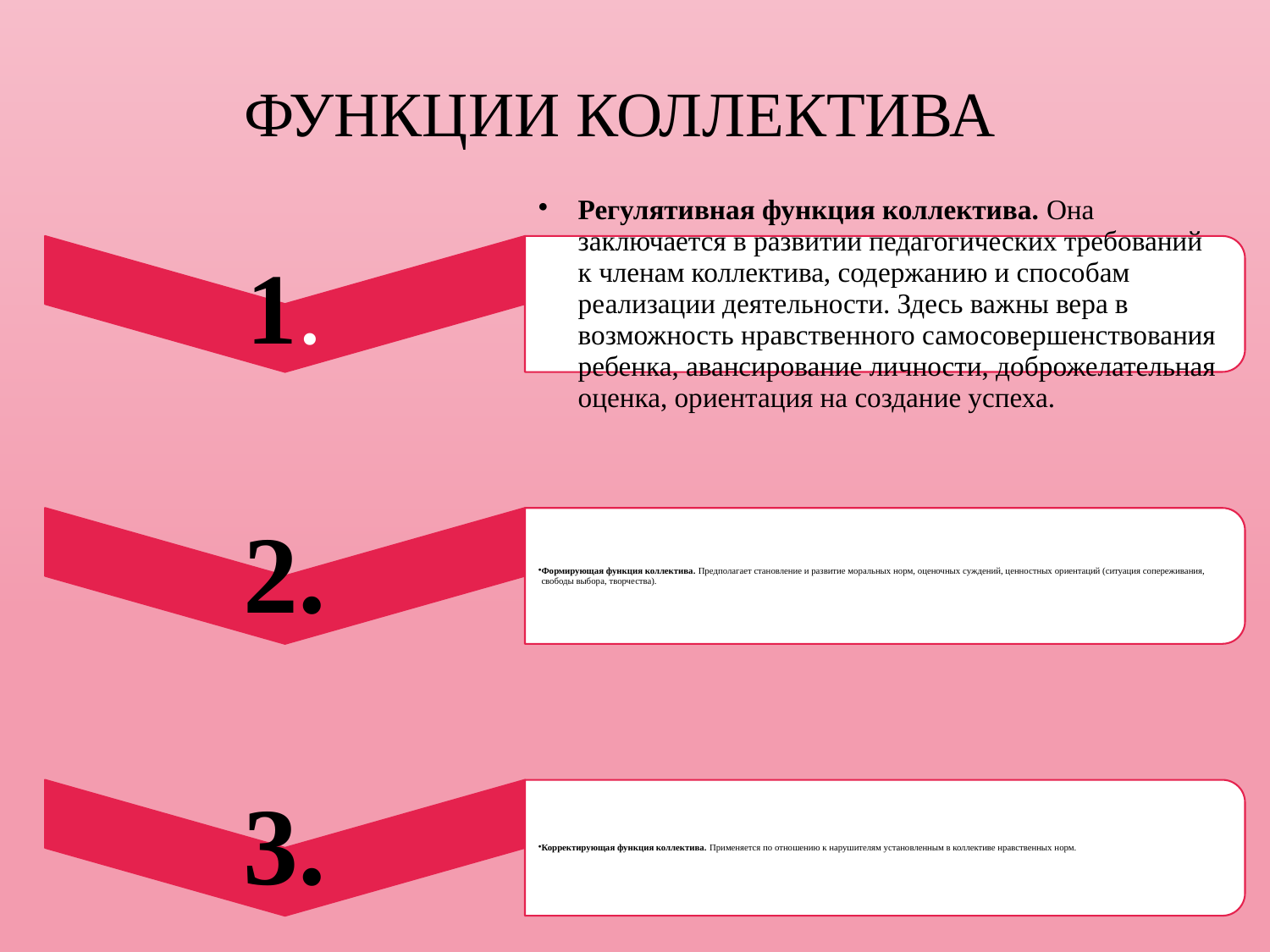

# Функции коллектива
1.
Регулятивная функция коллектива. Она заключается в развитии педагогических требований  к членам коллектива, содержанию и способам реализации деятельности. Здесь важны вера в возможность нравственного самосовершенствования ребенка, авансирование личности, доброжелательная оценка, ориентация на создание успеха.
2.
Формирующая функция коллектива. Предполагает становление и развитие моральных норм, оценочных суждений, ценностных ориентаций (ситуация сопереживания, свободы выбора, творчества).
3.
Корректирующая функция коллектива. Применяется по отношению к нарушителям установленным в коллективе нравственных норм.